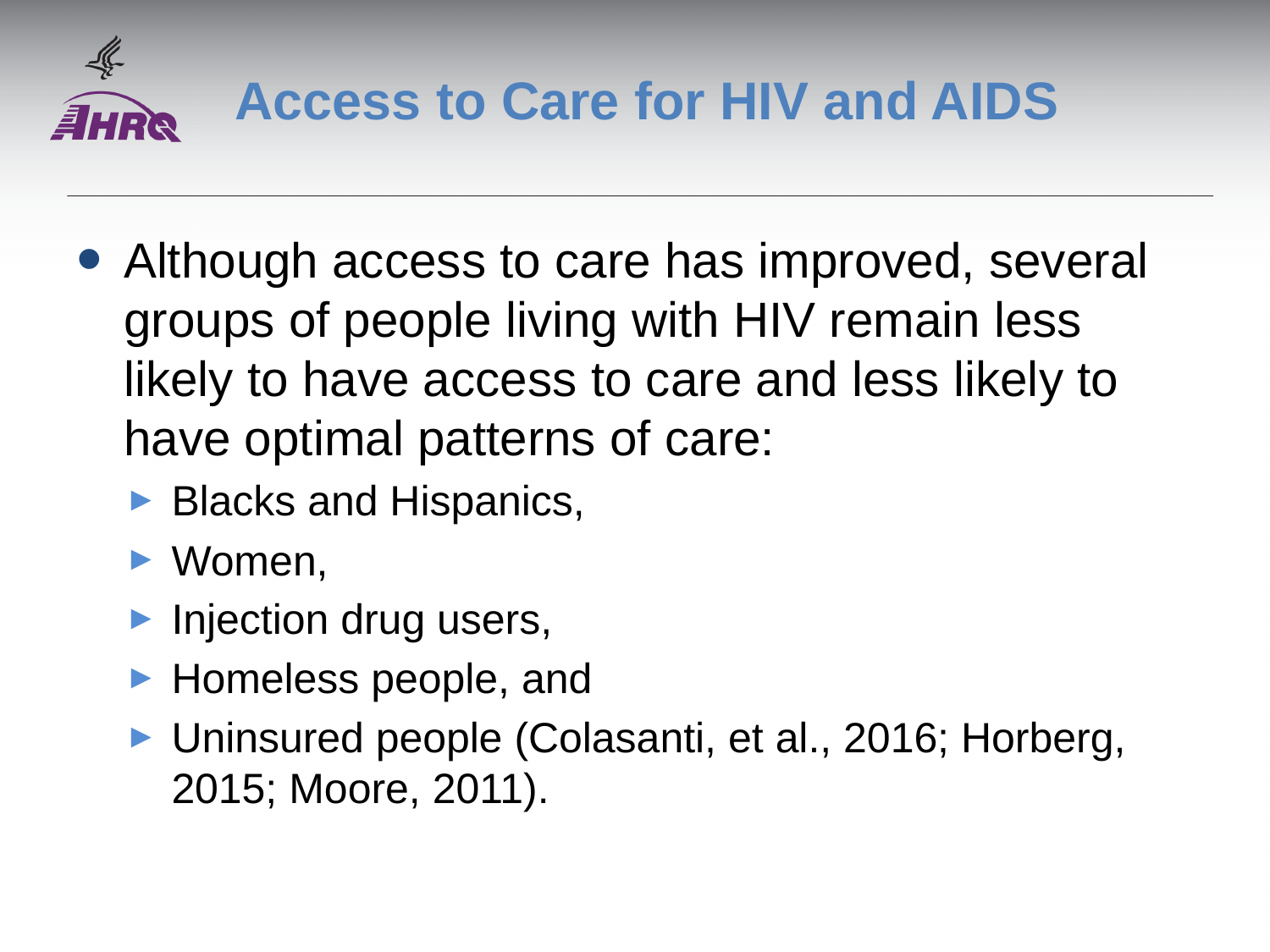

# Access to Care for HIV and AIDS
Although access to care has improved, several groups of people living with HIV remain less likely to have access to care and less likely to have optimal patterns of care:
Blacks and Hispanics,
Women,
Injection drug users,
Homeless people, and
Uninsured people (Colasanti, et al., 2016; Horberg, 2015; Moore, 2011).